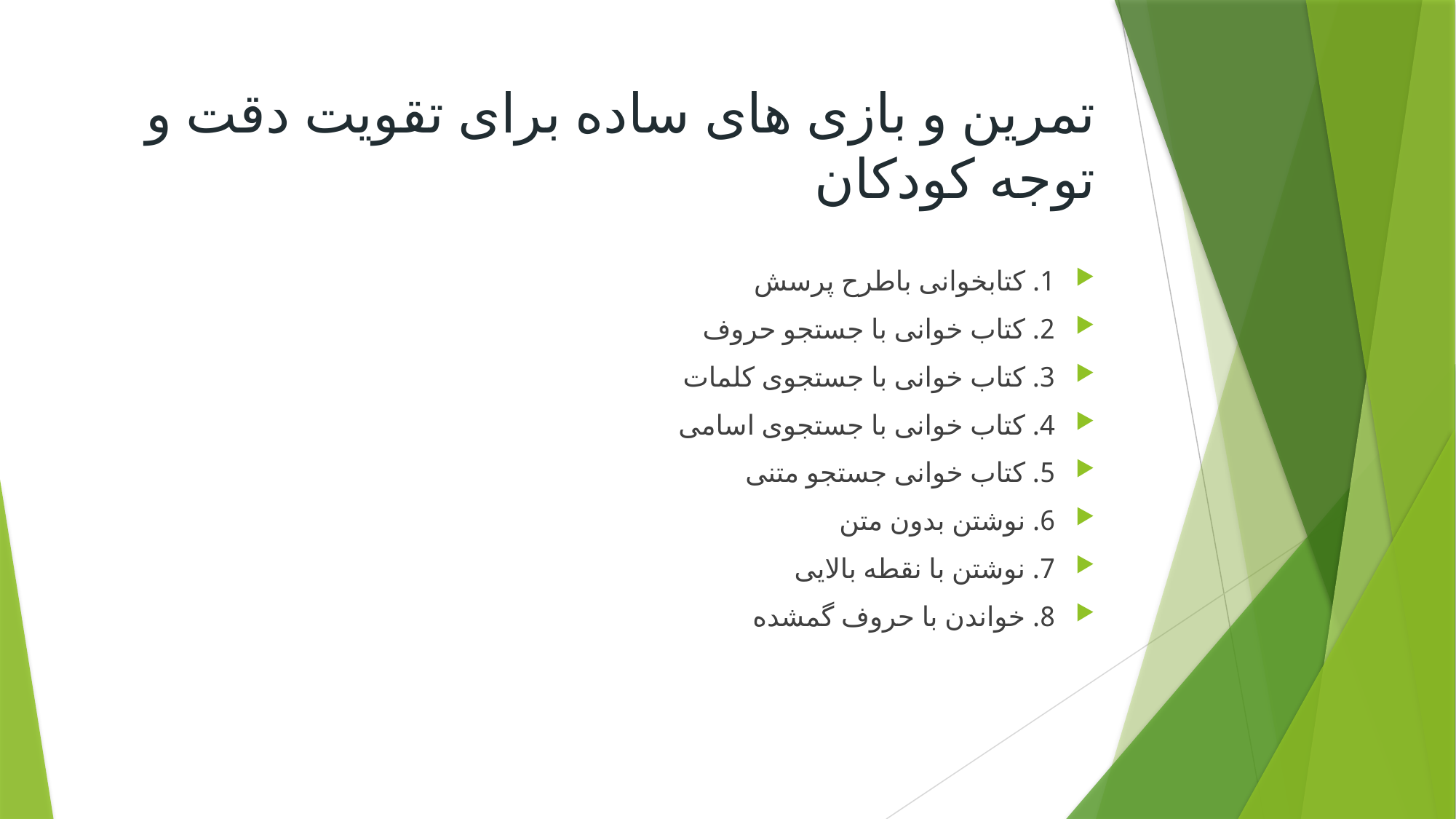

# تمرین و بازی های ساده برای تقویت دقت و توجه کودکان
1. کتابخوانی باطرح پرسش
2. کتاب خوانی با جستجو حروف
3. کتاب خوانی با جستجوی کلمات
4. کتاب خوانی با جستجوی اسامی
5. کتاب خوانی جستجو متنی
6. نوشتن بدون متن
7. نوشتن با نقطه بالایی
8. خواندن با حروف گمشده